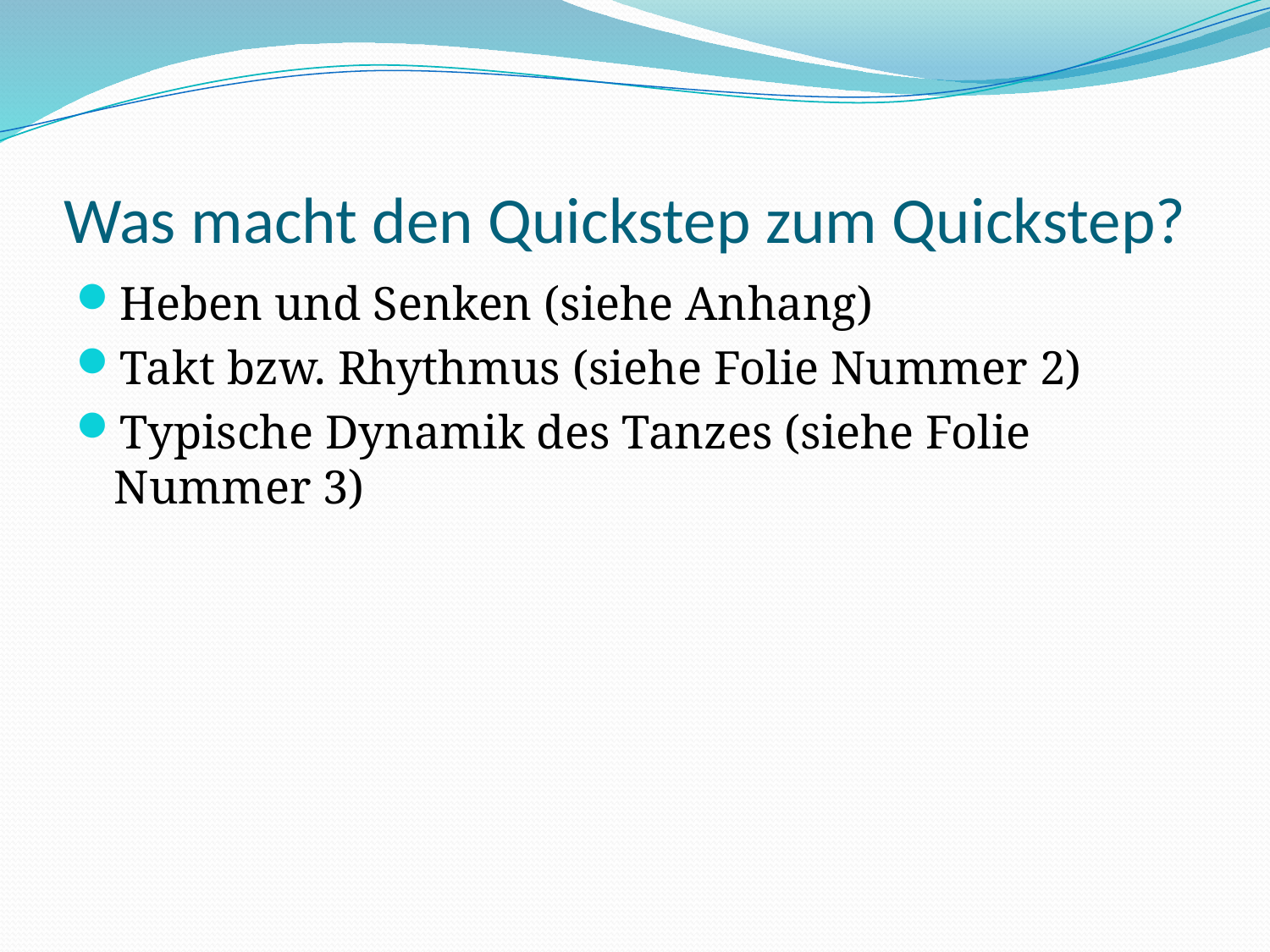

# Was macht den Quickstep zum Quickstep?
Heben und Senken (siehe Anhang)
Takt bzw. Rhythmus (siehe Folie Nummer 2)
Typische Dynamik des Tanzes (siehe Folie Nummer 3)